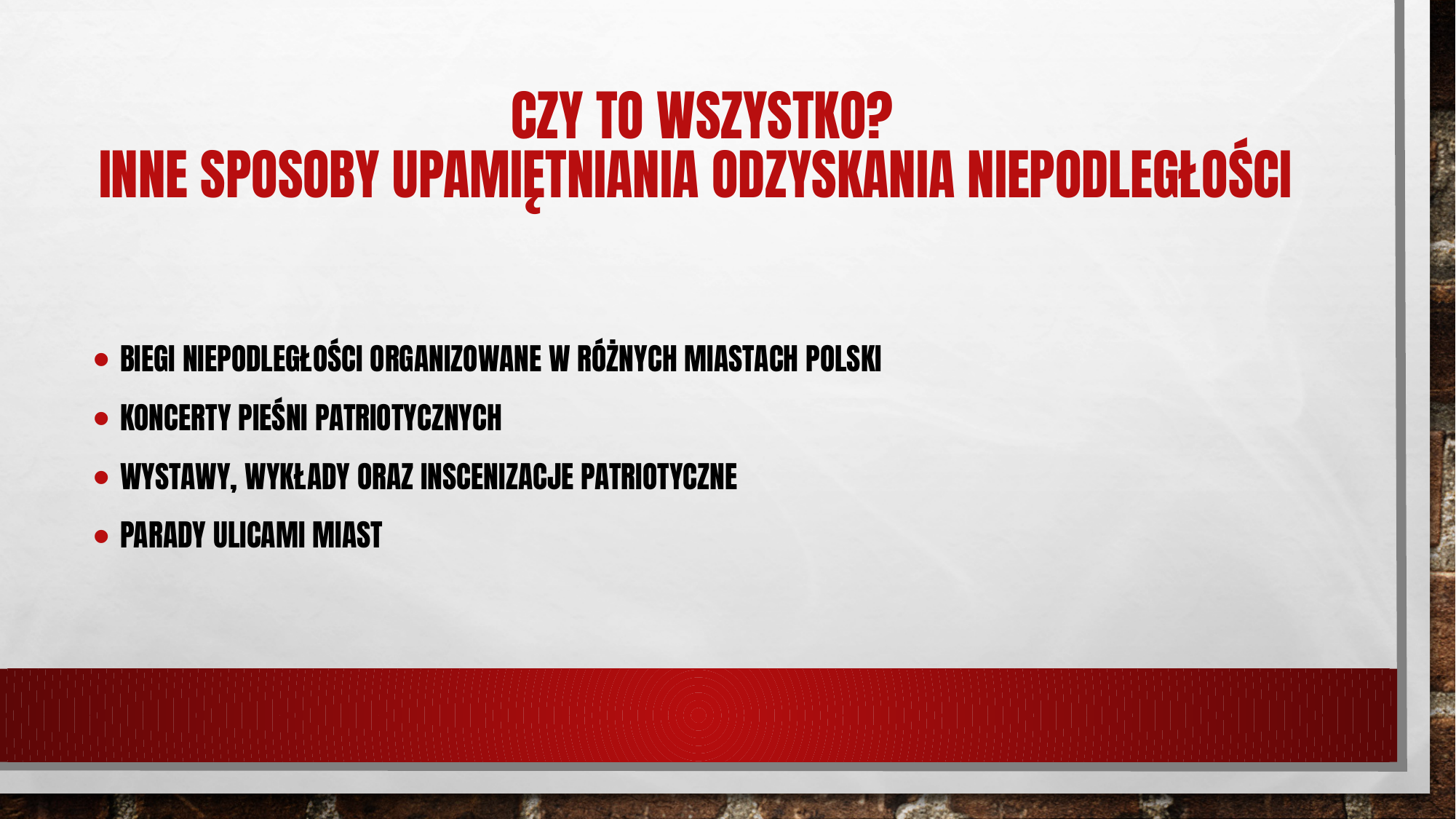

# Czy to wszystko? Inne sposoby upamiętniania odzyskania niepodległości
Biegi Niepodległości organizowane w różnych miastach Polski
Koncerty pieśni patriotycznych
wystawy, wykłady oraz inscenizacje patriotyczne
Parady ulicami miast